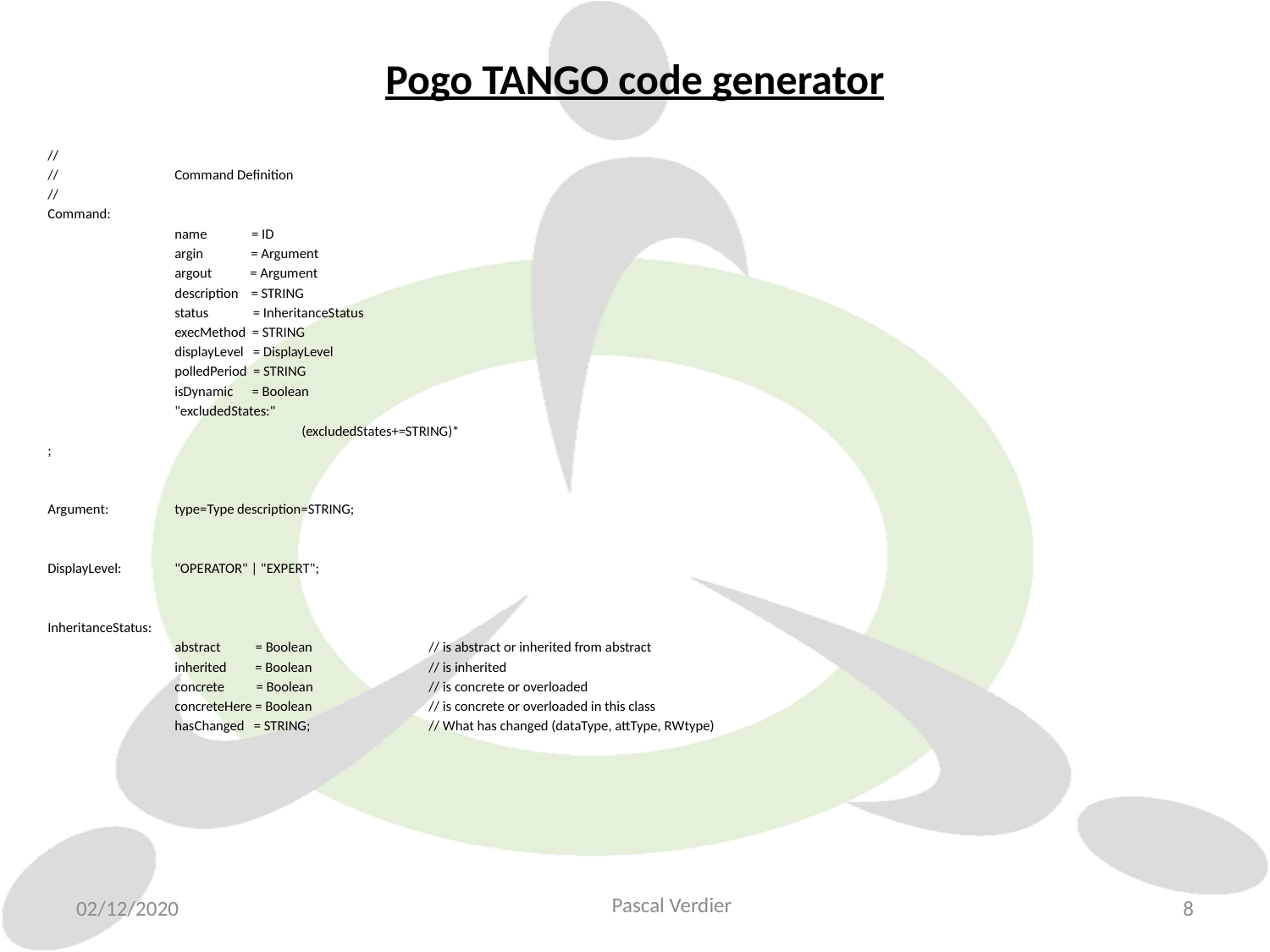

# Pogo TANGO code generator
//
//	Command Definition
//
Command:
	name              = ID
	argin               = Argument
	argout            = Argument
	description    = STRING
	status              = InheritanceStatus
	execMethod  = STRING
	displayLevel   = DisplayLevel
	polledPeriod  = STRING
	isDynamic      = Boolean
	"excludedStates:"
		(excludedStates+=STRING)*
;

Argument:	type=Type description=STRING;

DisplayLevel:	"OPERATOR" | "EXPERT";

InheritanceStatus:
	abstract           = Boolean	// is abstract or inherited from abstract
	inherited         = Boolean	// is inherited
	concrete          = Boolean	// is concrete or overloaded
	concreteHere = Boolean	// is concrete or overloaded in this class
	hasChanged   = STRING;	// What has changed (dataType, attType, RWtype)

Pascal Verdier
02/12/2020
8